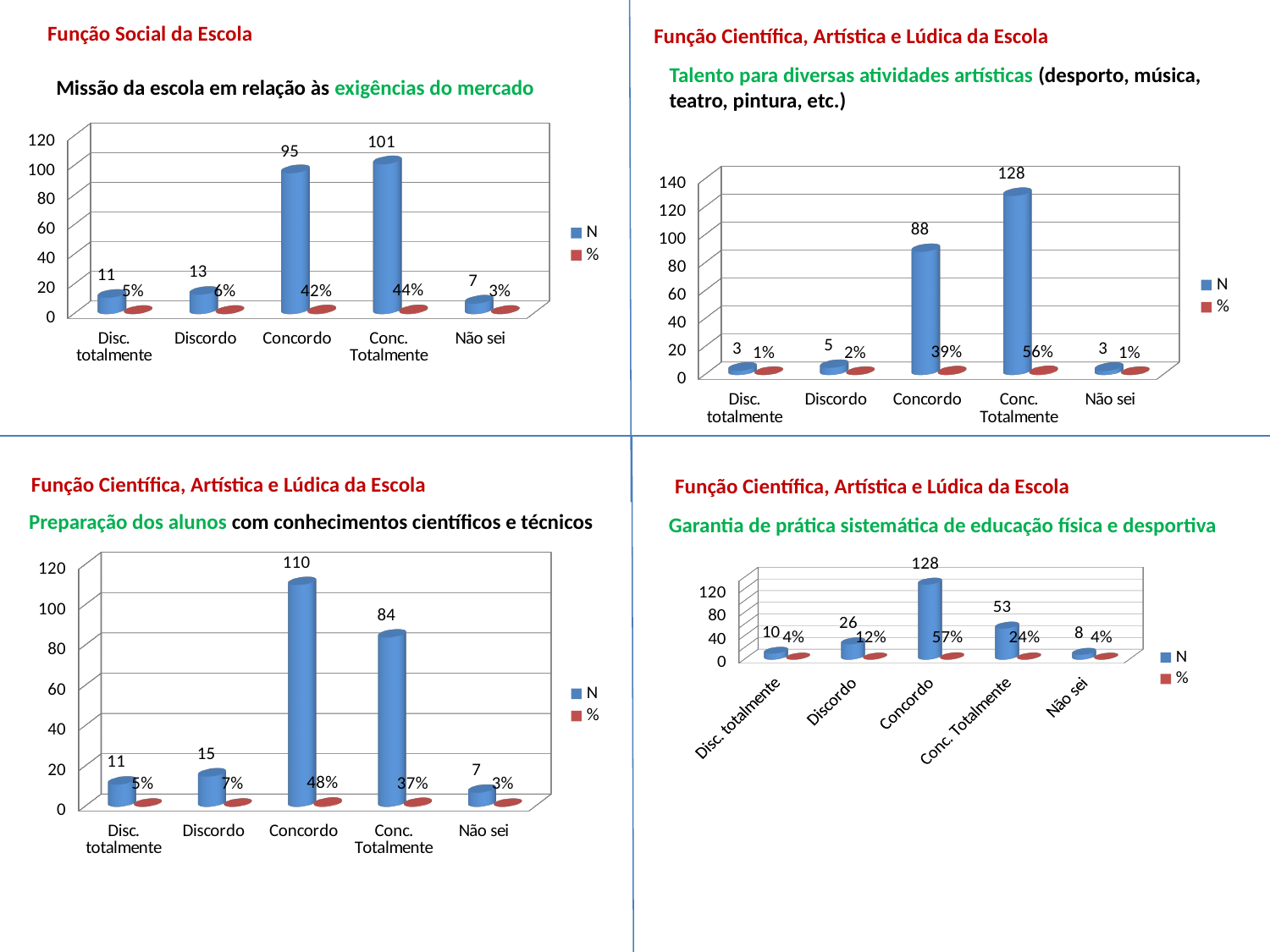

Função Social da Escola
Função Científica, Artística e Lúdica da Escola
Talento para diversas atividades artísticas (desporto, música, teatro, pintura, etc.)
Missão da escola em relação às exigências do mercado

[unsupported chart]

[unsupported chart]

Função Científica, Artística e Lúdica da Escola
Função Científica, Artística e Lúdica da Escola
Preparação dos alunos com conhecimentos científicos e técnicos
Garantia de prática sistemática de educação física e desportiva

[unsupported chart]

[unsupported chart]